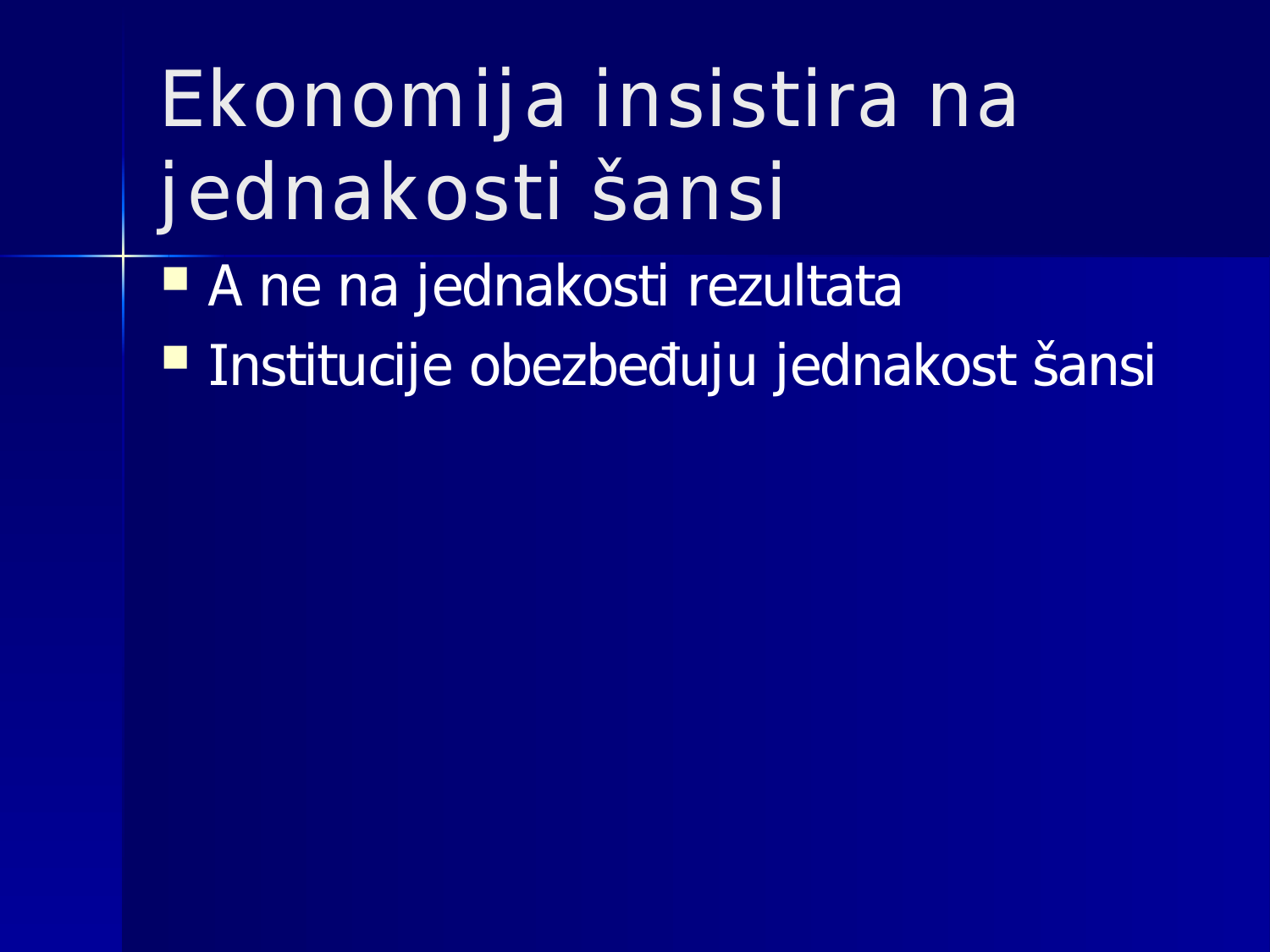

# Ekonomija insistira na jednakosti šansi
A ne na jednakosti rezultata
Institucije obezbeđuju jednakost šansi